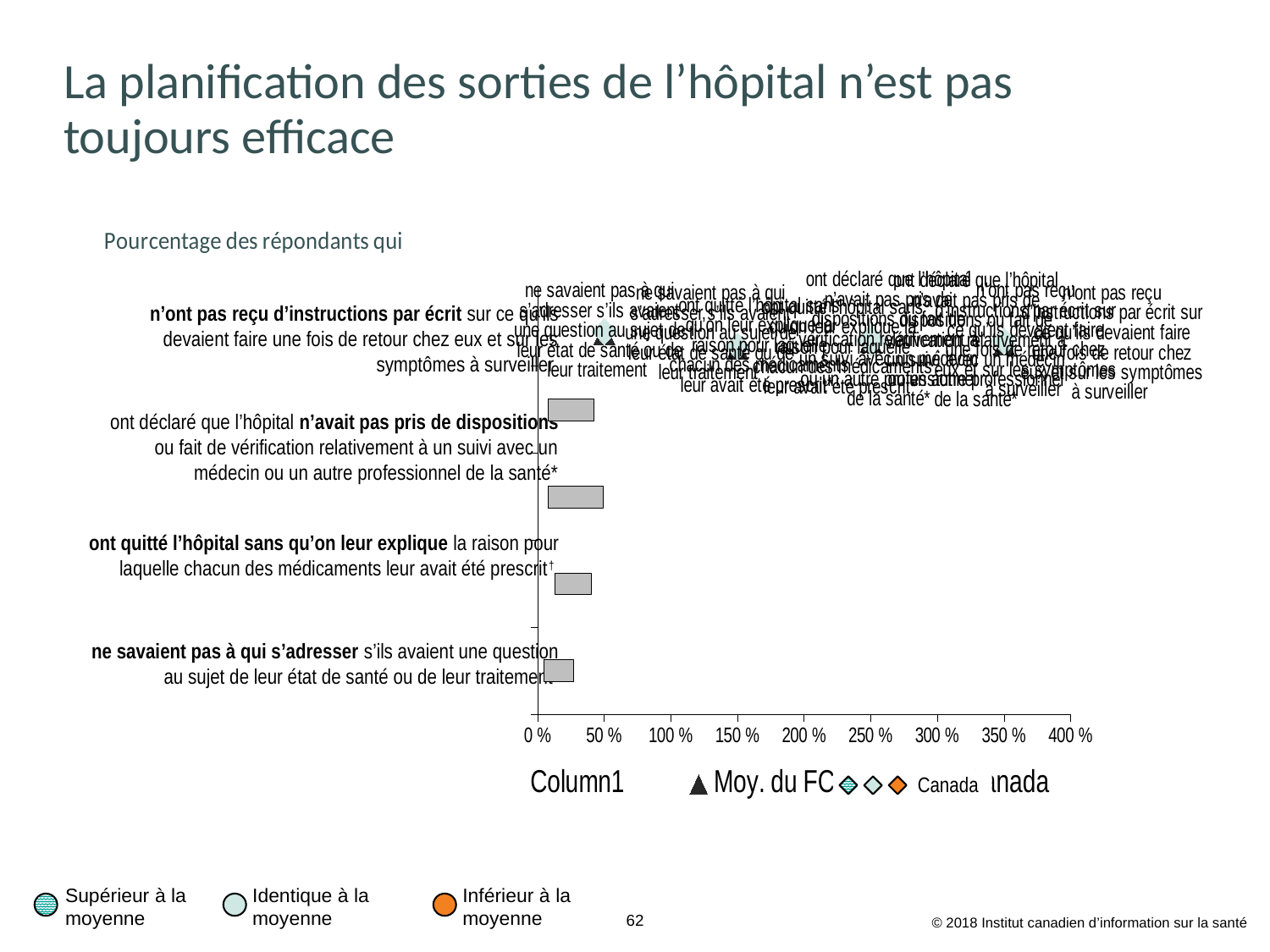

# La planification des sorties de l’hôpital n’est pas toujours efficace

### Chart

| Category | Column1 | Intervalle des valeurs des pays | Canada | Moy. du FCMW |
|---|---|---|---|---|
| n’ont pas reçu d’instructions par écrit sur ce qu’ils devaient faire une fois de retour chez eux et sur les symptômes à surveiller  | 0.08 | 0.34 | 3.5 | 3.5 |
| ont déclaré que l’hôpital n’avait pas pris de dispositions ou fait de vérification relativement à un suivi avec un médecin ou un autre professionnel de la santé* | 0.08 | 0.41 | 2.5 | 2.5 |
| ont quitté l’hôpital sans qu’on leur explique la raison pour laquelle chacun des médicaments leur avait été prescrit*  | 0.13 | 0.27 | 1.5 | 1.5 |
| ne savaient pas à qui s’adresser s’ils avaient une question au sujet de leur état de santé ou de leur traitement  | 0.05 | 0.22 | 0.5 | 0.5 |
n’ont pas reçu d’instructions par écrit sur ce qu’ils devaient faire une fois de retour chez eux et sur les symptômes à surveiller
ont déclaré que l’hôpital n’avait pas pris de dispositions ou fait de vérification relativement à un suivi avec un médecin ou un autre professionnel de la santé*
ont quitté l’hôpital sans qu’on leur explique la raison pour laquelle chacun des médicaments leur avait été prescrit†
ne savaient pas à qui s’adresser s’ils avaient une question au sujet de leur état de santé ou de leur traitement
Canada

Inférieur à la moyenne

Supérieur à la moyenne

Identique à la moyenne

© 2018 Institut canadien d’information sur la santé
62